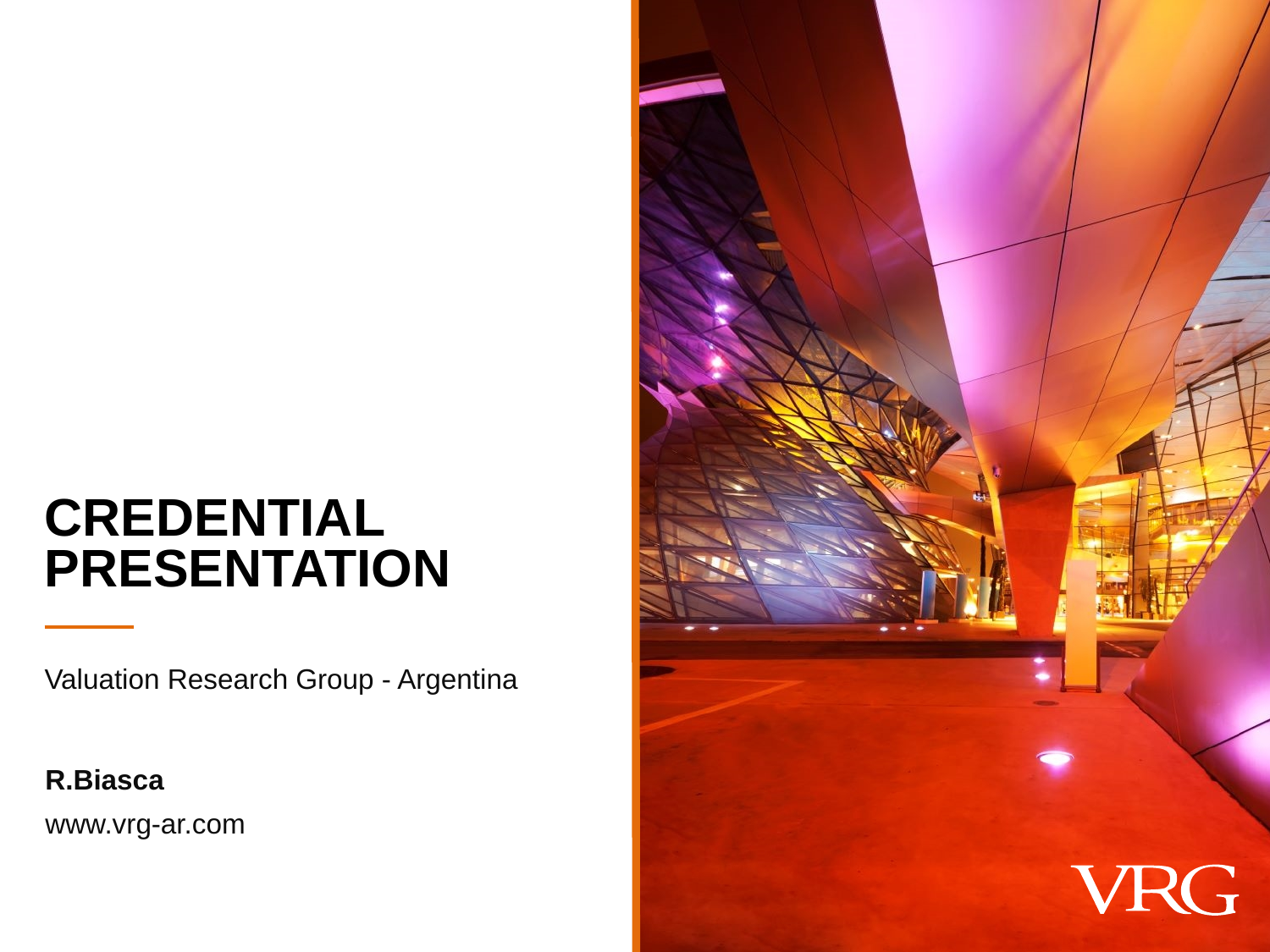

Credential presentation
Valuation Research Group - Argentina
R.Biasca
www.vrg-ar.com